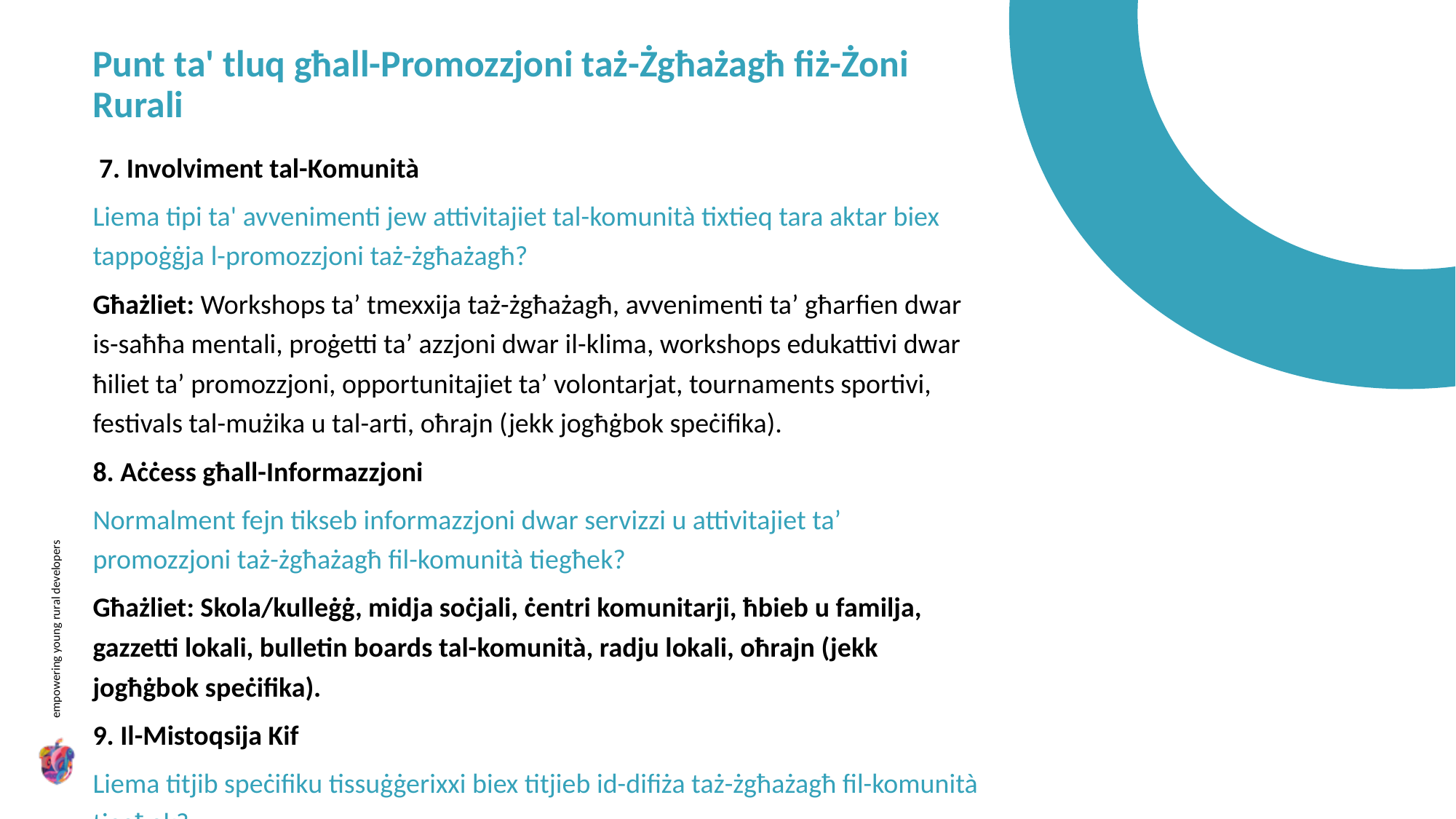

Punt ta' tluq għall-Promozzjoni taż-Żgħażagħ fiż-Żoni Rurali

 7. Involviment tal-Komunità
Liema tipi ta' avvenimenti jew attivitajiet tal-komunità tixtieq tara aktar biex tappoġġja l-promozzjoni taż-żgħażagħ?
Għażliet: Workshops ta’ tmexxija taż-żgħażagħ, avvenimenti ta’ għarfien dwar is-saħħa mentali, proġetti ta’ azzjoni dwar il-klima, workshops edukattivi dwar ħiliet ta’ promozzjoni, opportunitajiet ta’ volontarjat, tournaments sportivi, festivals tal-mużika u tal-arti, oħrajn (jekk jogħġbok speċifika).
8. Aċċess għall-Informazzjoni
Normalment fejn tikseb informazzjoni dwar servizzi u attivitajiet ta’ promozzjoni taż-żgħażagħ fil-komunità tiegħek?
Għażliet: Skola/kulleġġ, midja soċjali, ċentri komunitarji, ħbieb u familja, gazzetti lokali, bulletin boards tal-komunità, radju lokali, oħrajn (jekk jogħġbok speċifika).
9. Il-Mistoqsija Kif
Liema titjib speċifiku tissuġġerixxi biex titjieb id-difiża taż-żgħażagħ fil-komunità tiegħek?